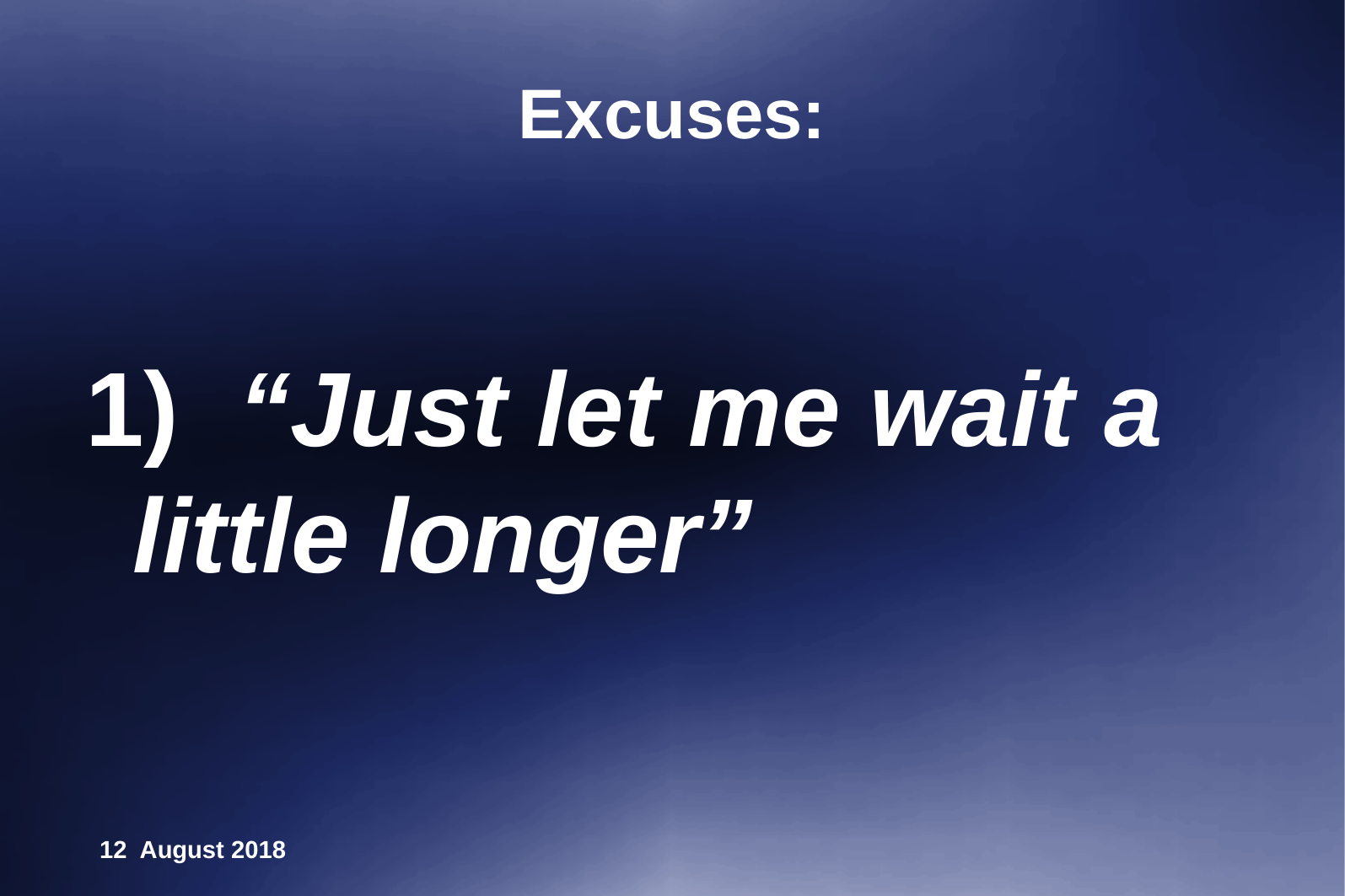

Excuses:
1)  “Just let me wait a little longer”
12  August 2018